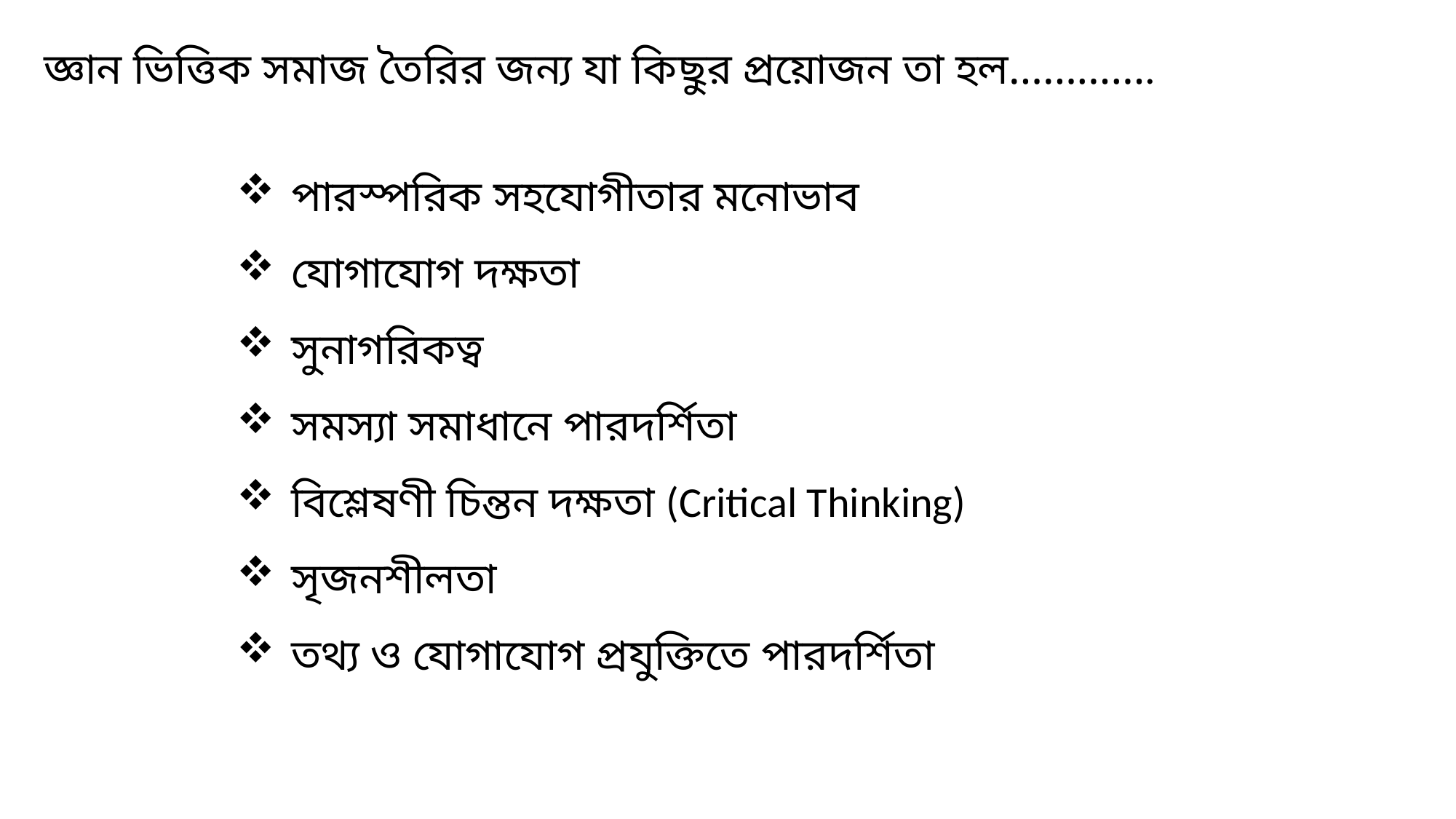

জ্ঞান ভিত্তিক সমাজ তৈরির জন্য যা কিছুর প্রয়োজন তা হল………….
পারস্পরিক সহযোগীতার মনোভাব
যোগাযোগ দক্ষতা
সুনাগরিকত্ব
সমস্যা সমাধানে পারদর্শিতা
বিশ্লেষণী চিন্তন দক্ষতা (Critical Thinking)
সৃজনশীলতা
তথ্য ও যোগাযোগ প্রযুক্তিতে পারদর্শিতা